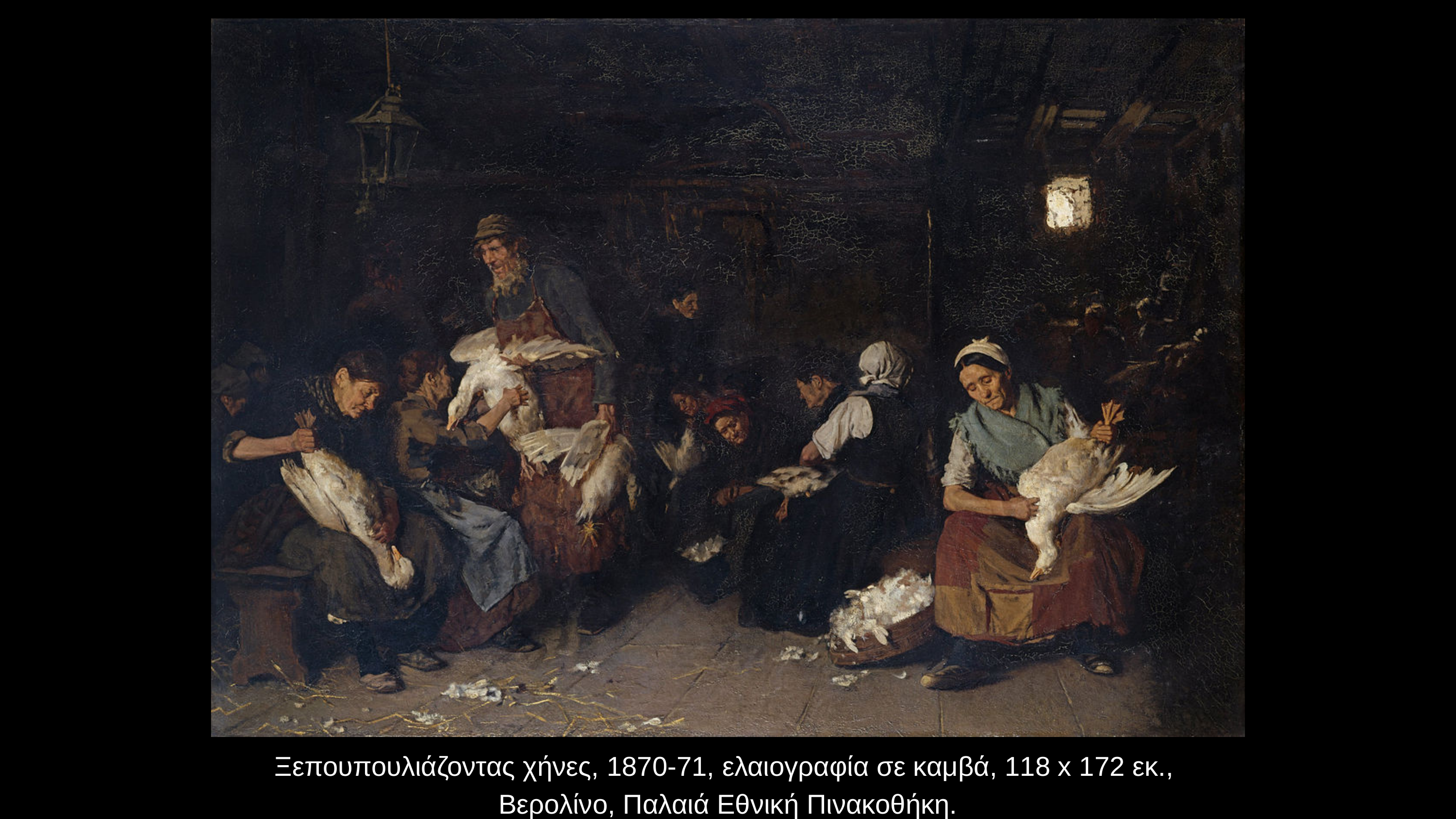

Ξεπουπουλιάζοντας χήνες, 1870-71, ελαιογραφία σε καμβά, 118 x 172 εκ.,
Βερολίνο, Παλαιά Εθνική Πινακοθήκη.